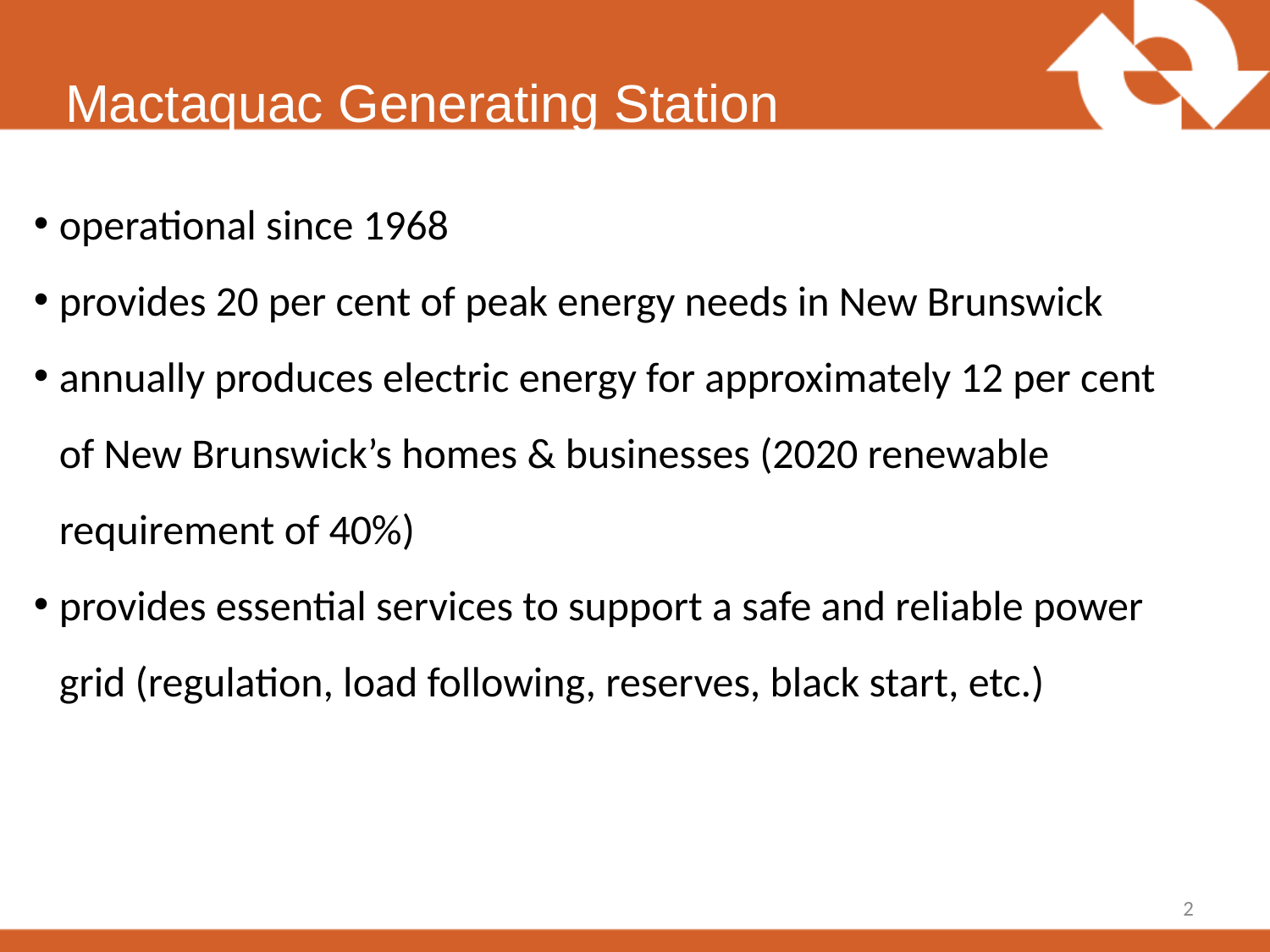

Mactaquac Generating Station
operational since 1968
provides 20 per cent of peak energy needs in New Brunswick
annually produces electric energy for approximately 12 per cent of New Brunswick’s homes & businesses (2020 renewable requirement of 40%)
provides essential services to support a safe and reliable power grid (regulation, load following, reserves, black start, etc.)

2